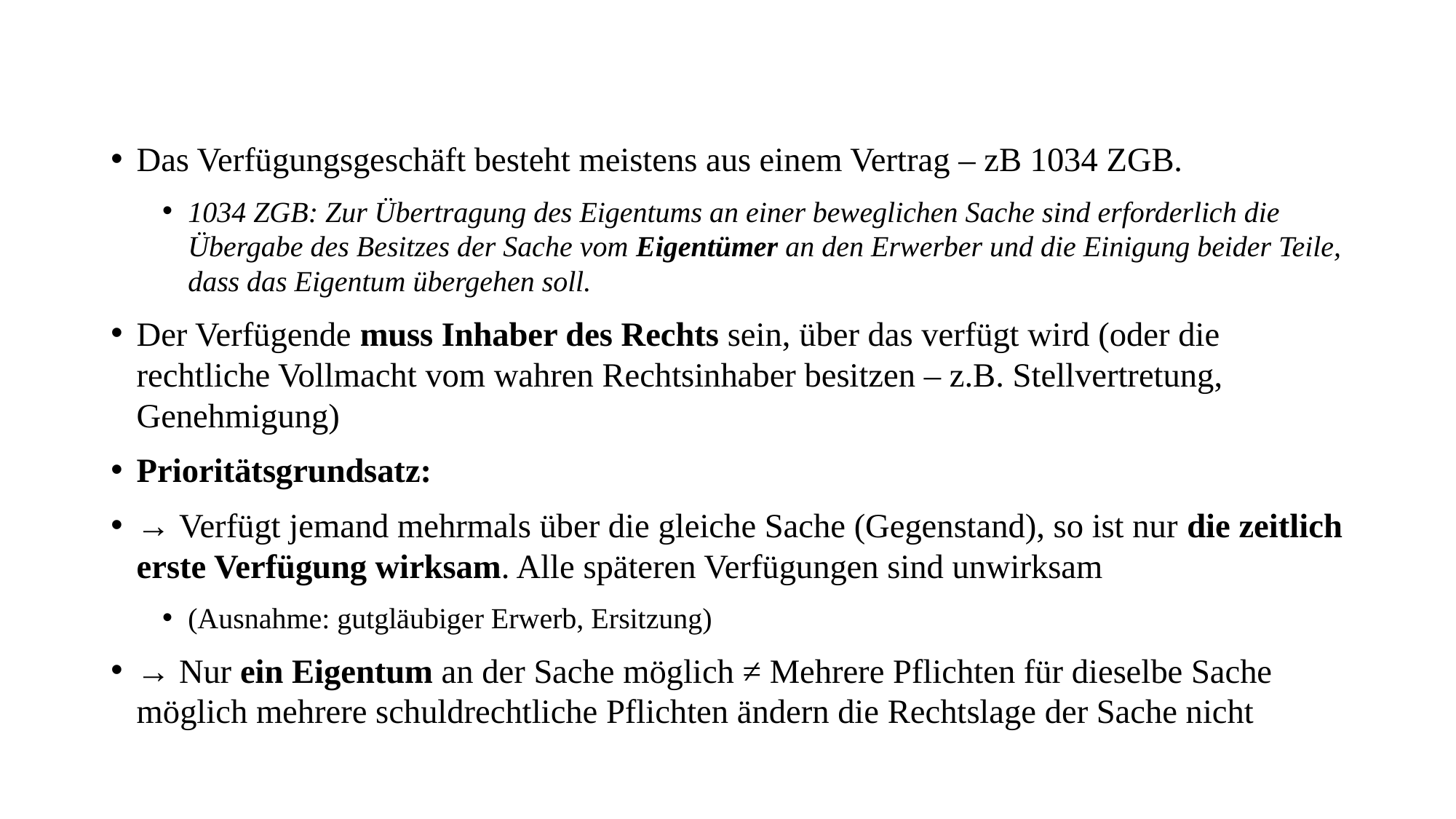

#
Das Verfügungsgeschäft besteht meistens aus einem Vertrag – zB 1034 ZGB.
1034 ZGB: Zur Übertragung des Eigentums an einer beweglichen Sache sind erforderlich die Übergabe des Besitzes der Sache vom Eigentümer an den Erwerber und die Einigung beider Teile, dass das Eigentum übergehen soll.
Der Verfügende muss Inhaber des Rechts sein, über das verfügt wird (oder die rechtliche Vollmacht vom wahren Rechtsinhaber besitzen – z.B. Stellvertretung, Genehmigung)
Prioritätsgrundsatz:
→ Verfügt jemand mehrmals über die gleiche Sache (Gegenstand), so ist nur die zeitlich erste Verfügung wirksam. Alle späteren Verfügungen sind unwirksam
(Ausnahme: gutgläubiger Erwerb, Ersitzung)
→ Nur ein Eigentum an der Sache möglich ≠ Mehrere Pflichten für dieselbe Sache möglich mehrere schuldrechtliche Pflichten ändern die Rechtslage der Sache nicht